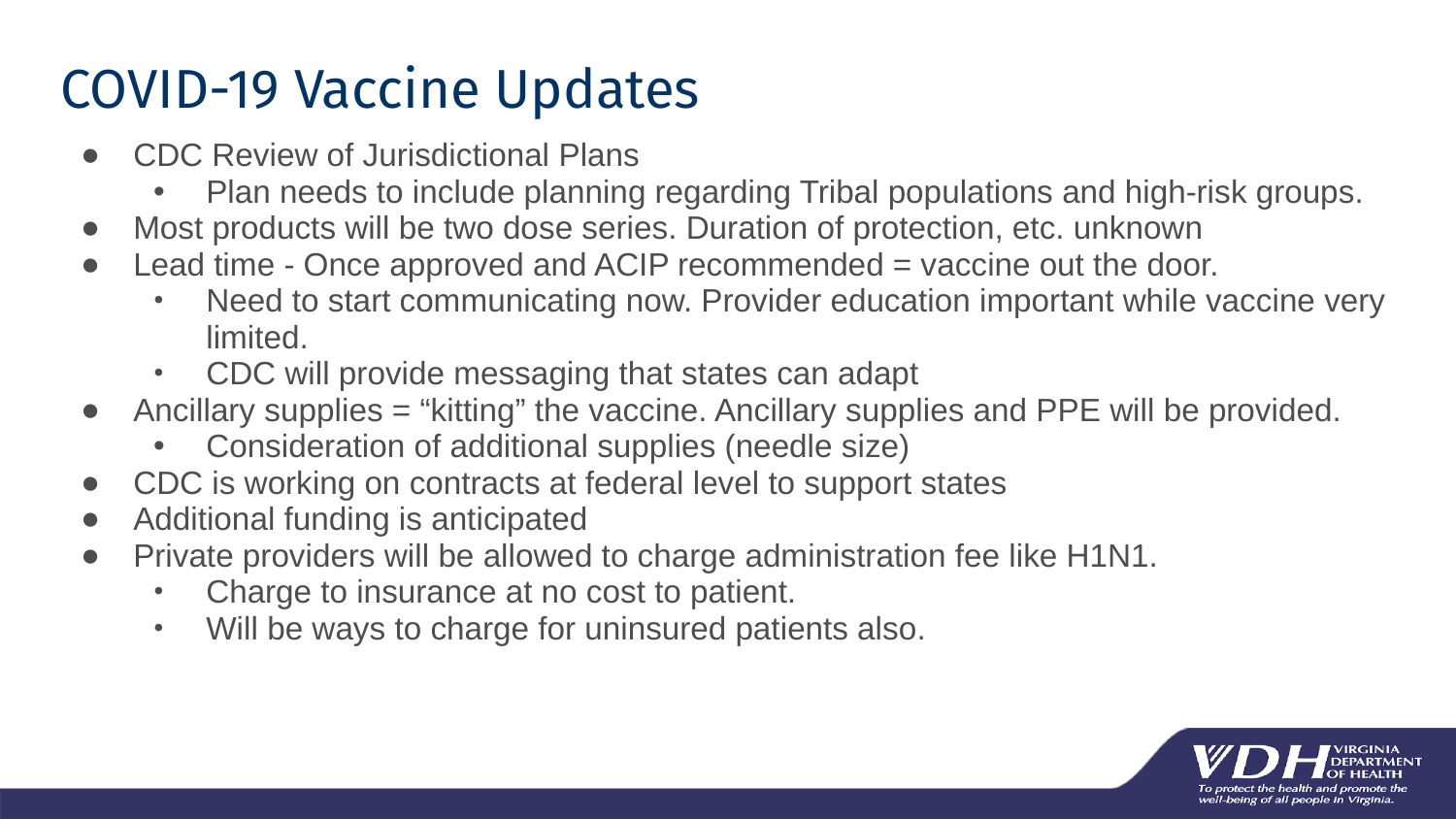

# COVID-19 Vaccine Updates
CDC Review of Jurisdictional Plans
Plan needs to include planning regarding Tribal populations and high-risk groups.
Most products will be two dose series. Duration of protection, etc. unknown
Lead time - Once approved and ACIP recommended = vaccine out the door.
Need to start communicating now. Provider education important while vaccine very limited.
CDC will provide messaging that states can adapt
Ancillary supplies = “kitting” the vaccine. Ancillary supplies and PPE will be provided.
Consideration of additional supplies (needle size)
CDC is working on contracts at federal level to support states
Additional funding is anticipated
Private providers will be allowed to charge administration fee like H1N1.
Charge to insurance at no cost to patient.
Will be ways to charge for uninsured patients also.